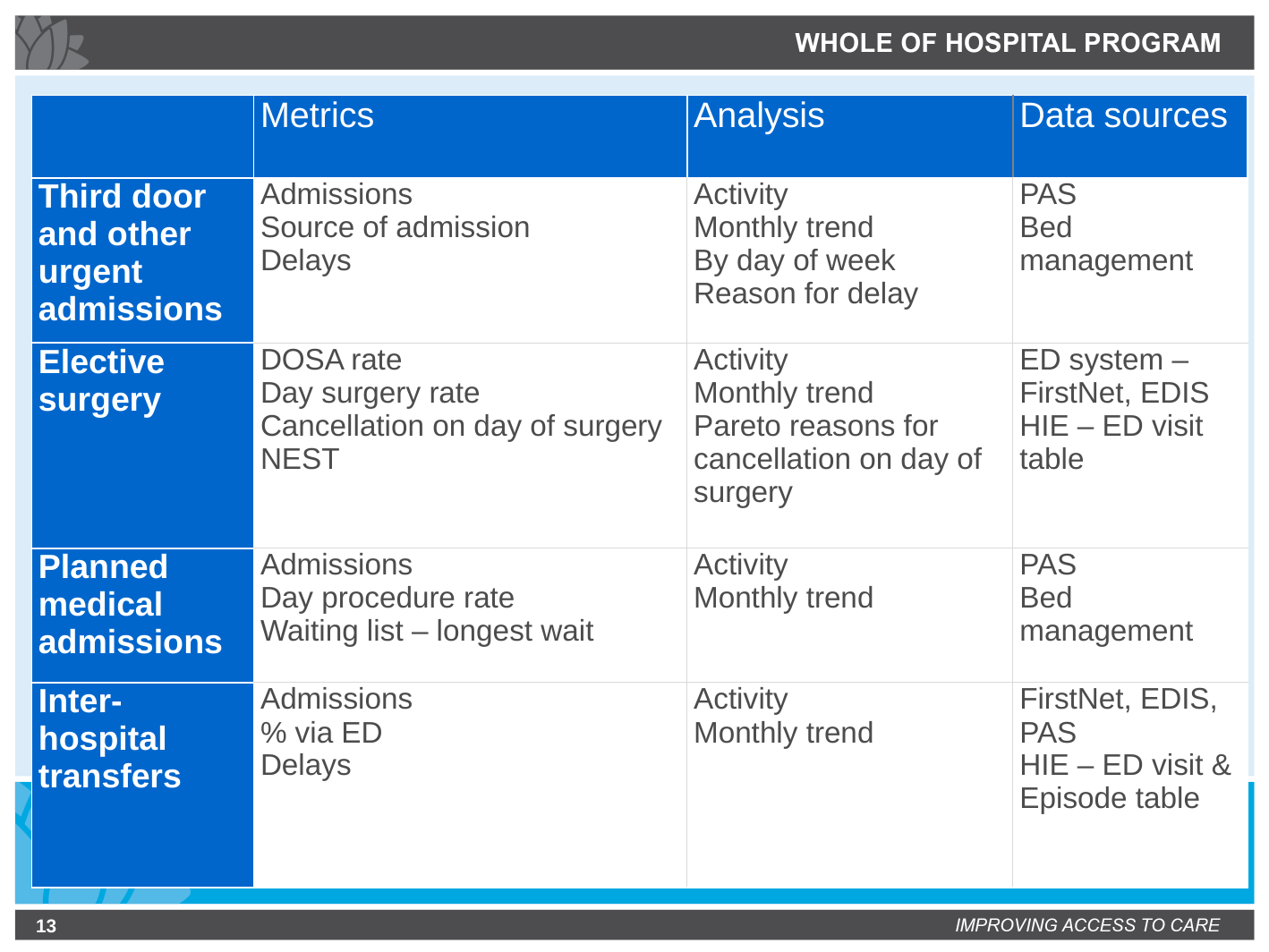

#
|  | Metrics | Analysis | Data sources |
| --- | --- | --- | --- |
| Third door and other urgent admissions | Admissions Source of admission Delays | Activity Monthly trend By day of week Reason for delay | PAS Bed management |
| Elective surgery | DOSA rate Day surgery rate Cancellation on day of surgery NEST | Activity Monthly trend Pareto reasons for cancellation on day of surgery | ED system – FirstNet, EDIS HIE – ED visit table |
| Planned medical admissions | Admissions Day procedure rate Waiting list – longest wait | Activity Monthly trend | PAS Bed management |
| Inter-hospital transfers | Admissions % via ED Delays | Activity Monthly trend | FirstNet, EDIS, PAS HIE – ED visit & Episode table |